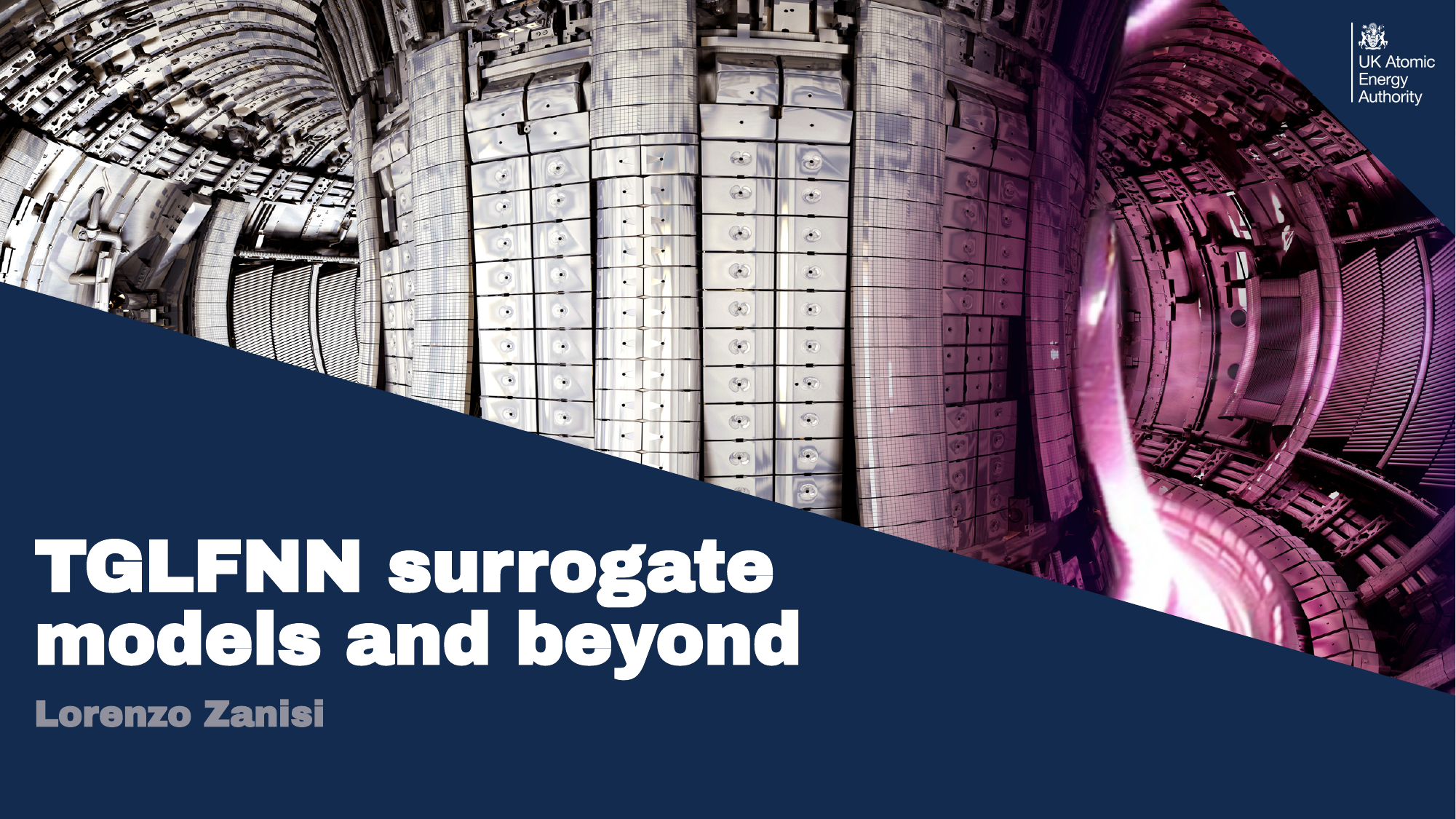

TGLFNN surrogate models and beyond
Lorenzo Zanisi